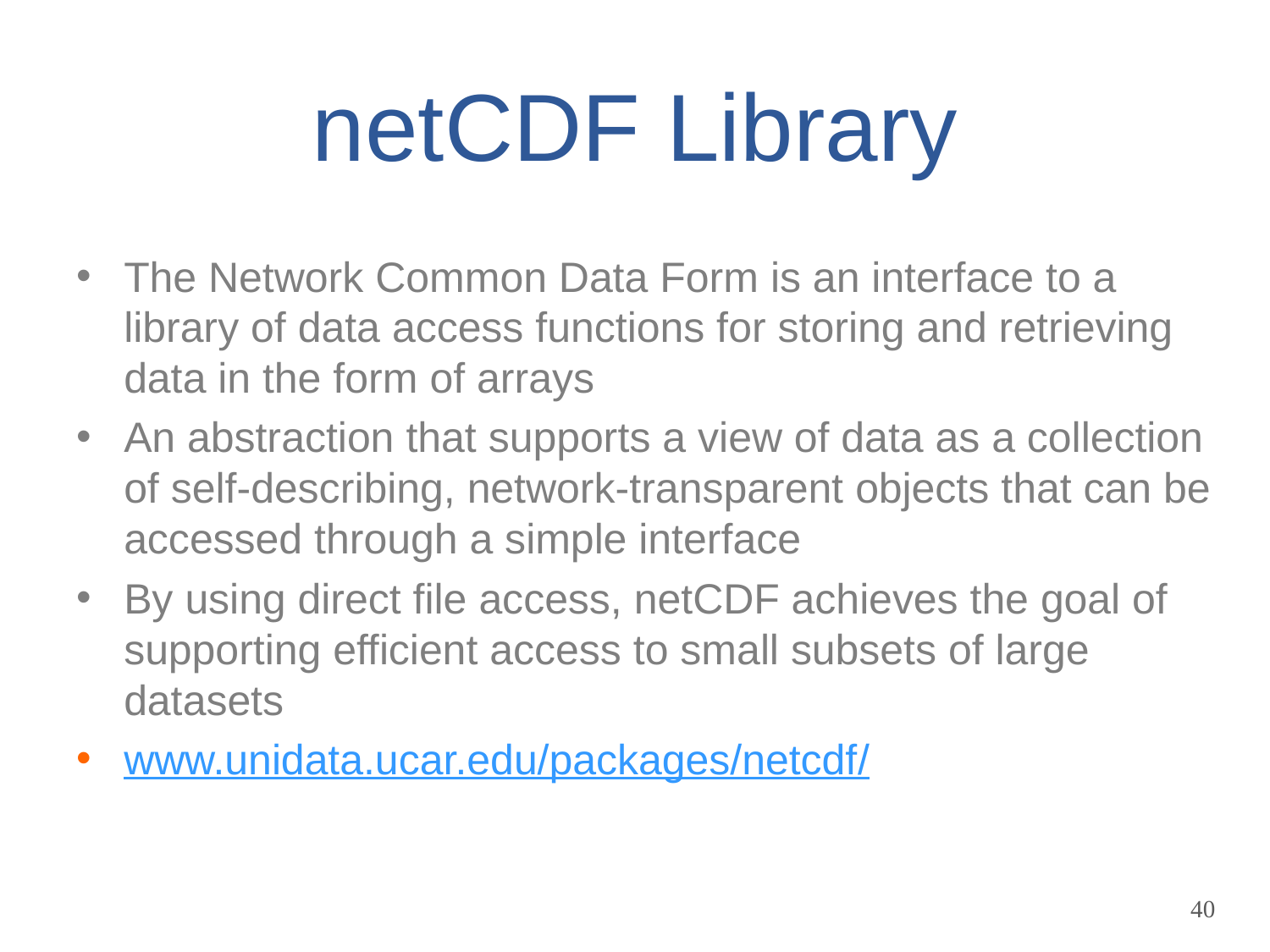

# netCDF Library
The Network Common Data Form is an interface to a library of data access functions for storing and retrieving data in the form of arrays
An abstraction that supports a view of data as a collection of self-describing, network-transparent objects that can be accessed through a simple interface
By using direct file access, netCDF achieves the goal of supporting efficient access to small subsets of large datasets
www.unidata.ucar.edu/packages/netcdf/
40